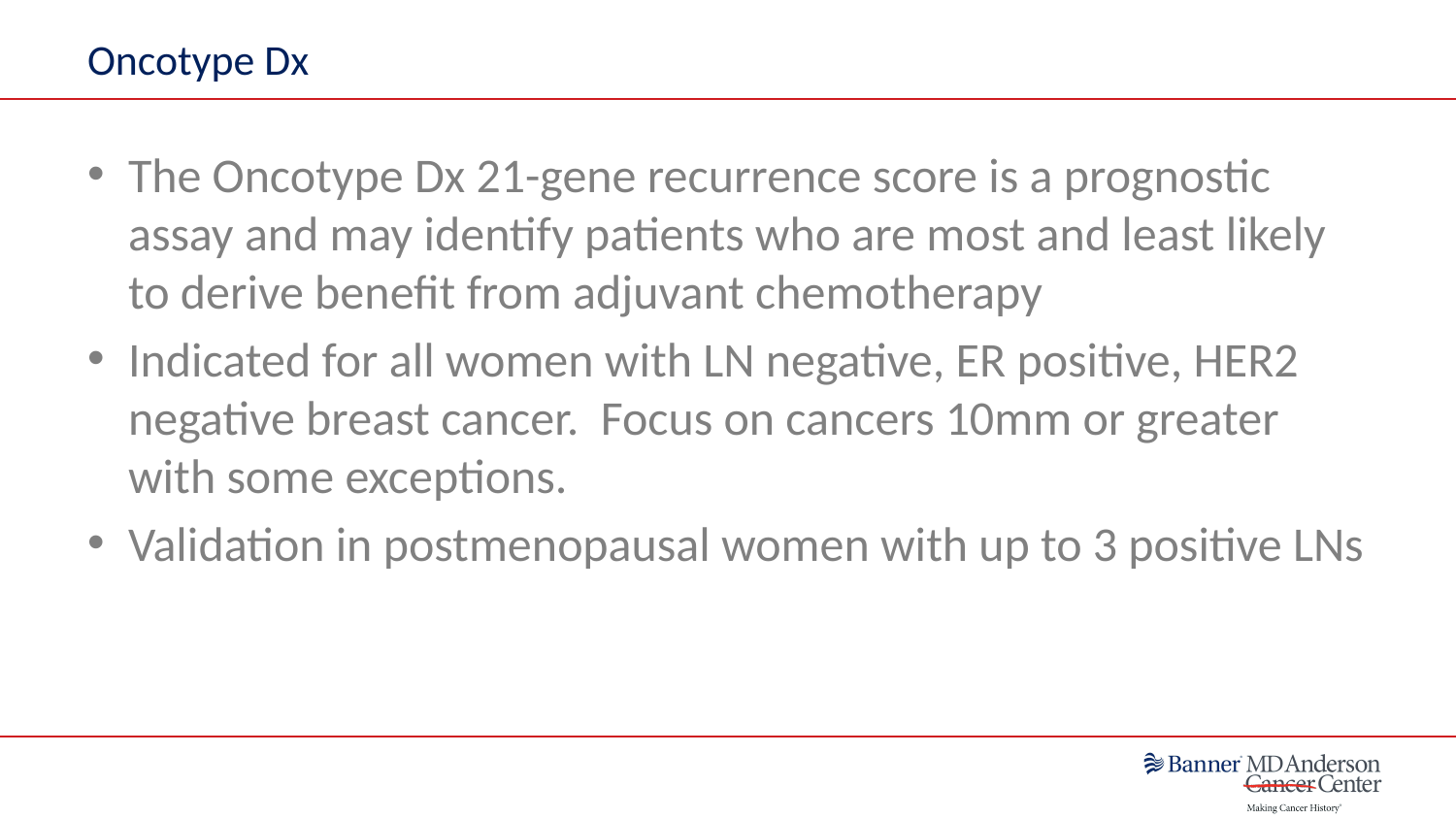

# Oncotype Dx
The Oncotype Dx 21-gene recurrence score is a prognostic assay and may identify patients who are most and least likely to derive benefit from adjuvant chemotherapy
Indicated for all women with LN negative, ER positive, HER2 negative breast cancer.  Focus on cancers 10mm or greater with some exceptions.
Validation in postmenopausal women with up to 3 positive LNs